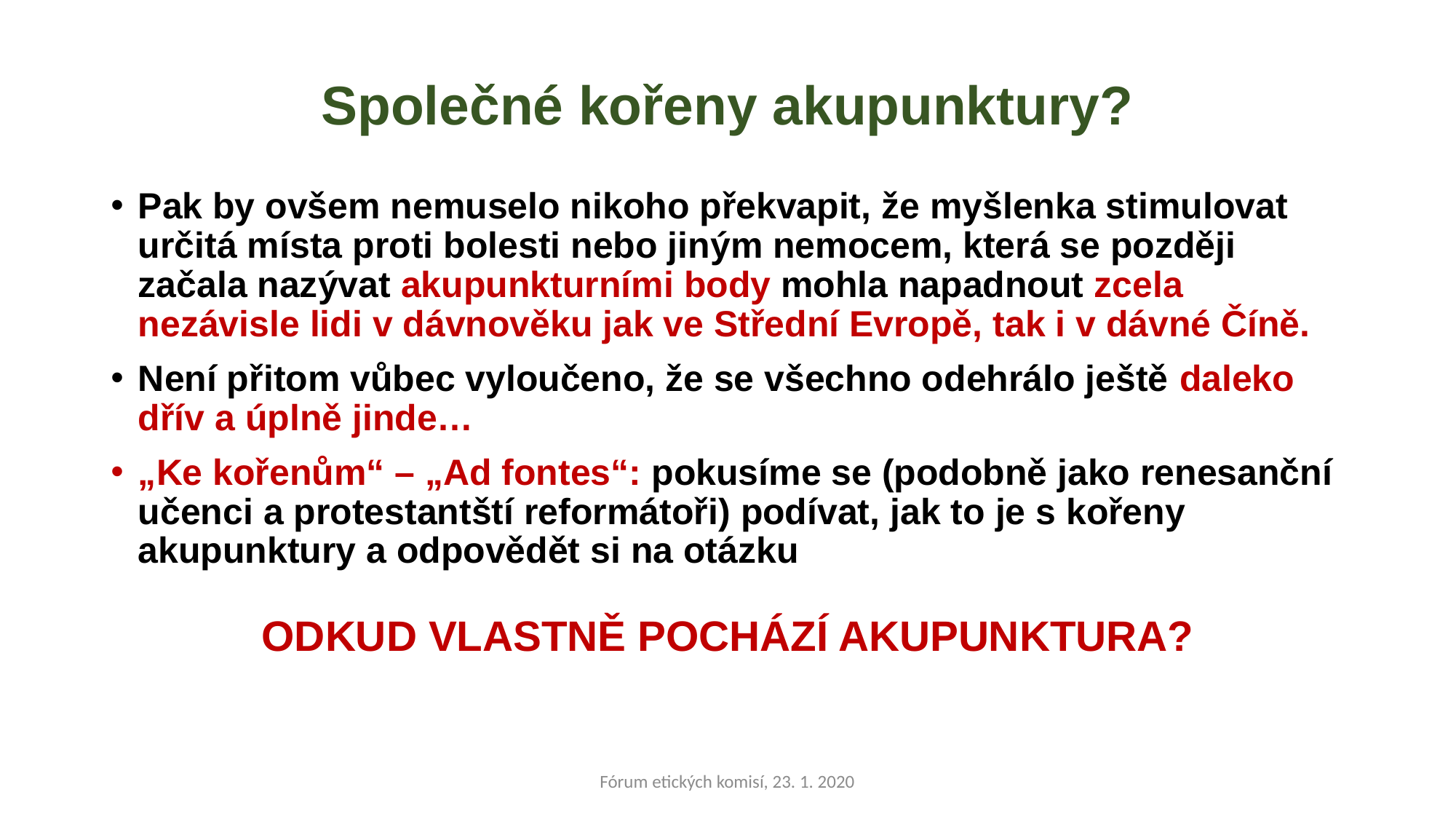

# Společné kořeny akupunktury?
Pak by ovšem nemuselo nikoho překvapit, že myšlenka stimulovat určitá místa proti bolesti nebo jiným nemocem, která se později začala nazývat akupunkturními body mohla napadnout zcela nezávisle lidi v dávnověku jak ve Střední Evropě, tak i v dávné Číně.
Není přitom vůbec vyloučeno, že se všechno odehrálo ještě daleko dřív a úplně jinde…
„Ke kořenům“ – „Ad fontes“: pokusíme se (podobně jako renesanční učenci a protestantští reformátoři) podívat, jak to je s kořeny akupunktury a odpovědět si na otázku

ODKUD VLASTNĚ POCHÁZÍ AKUPUNKTURA?

Fórum etických komisí, 23. 1. 2020